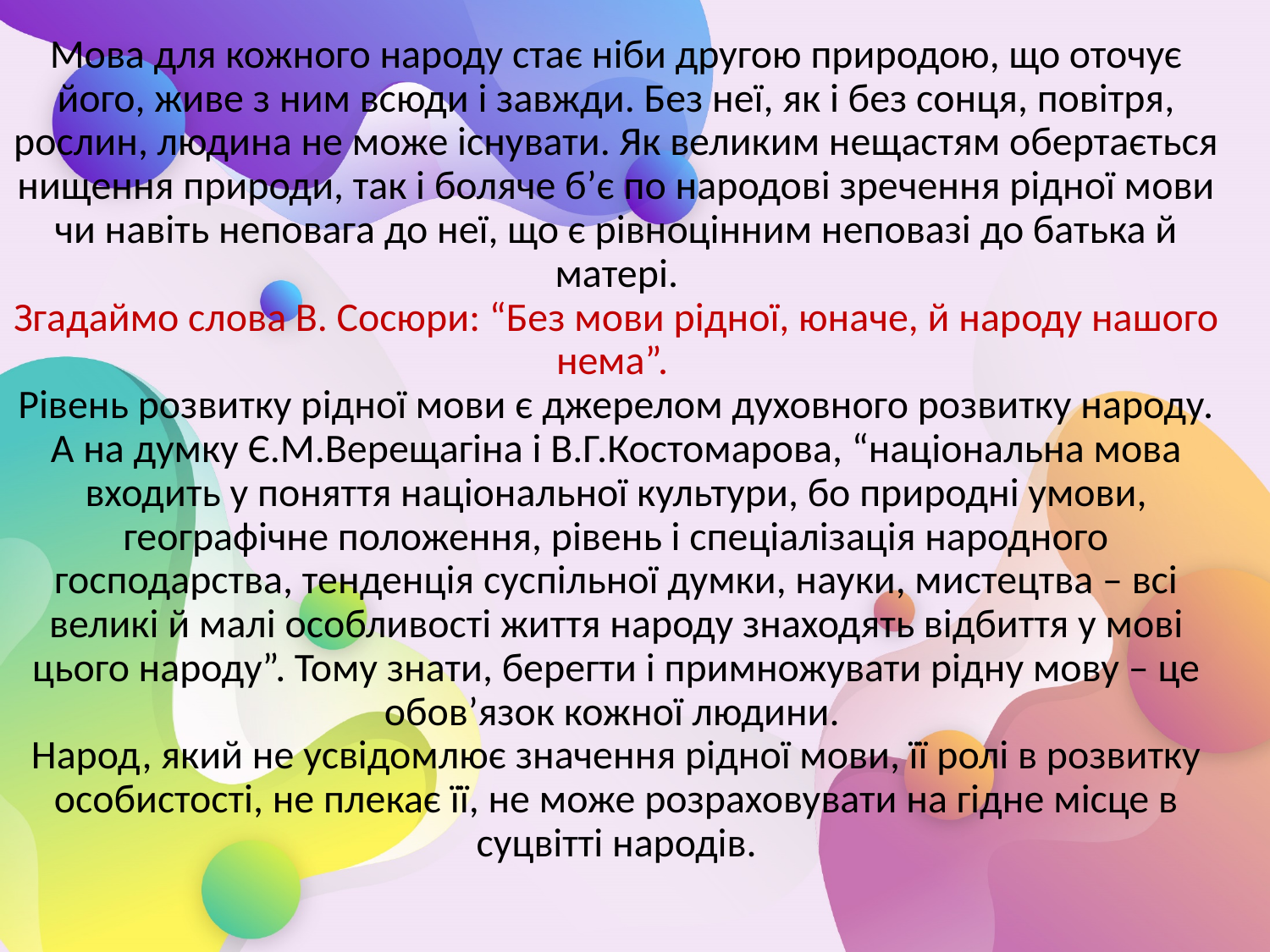

# Мова для кожного народу стає ніби другою природою, що оточує його, живе з ним всюди і завжди. Без неї, як і без сонця, повітря, рослин, людина не може існувати. Як великим нещастям обертається нищення природи, так і боляче б’є по народові зречення рідної мови чи навіть неповага до неї, що є рівноцінним неповазі до батька й матері. Згадаймо слова В. Сосюри: “Без мови рідної, юначе, й народу нашого нема”. Рівень розвитку рідної мови є джерелом духовного розвитку народу. А на думку Є.М.Верещагіна і В.Г.Костомарова, “національна мова входить у поняття національної культури, бо природні умови, географічне положення, рівень і спеціалізація народного господарства, тенденція суспільної думки, науки, мистецтва – всі великі й малі особливості життя народу знаходять відбиття у мові цього народу”. Тому знати, берегти і примножувати рідну мову – це обов’язок кожної людини. Народ, який не усвідомлює значення рідної мови, її ролі в розвитку особистості, не плекає її, не може розраховувати на гідне місце в суцвітті народів.